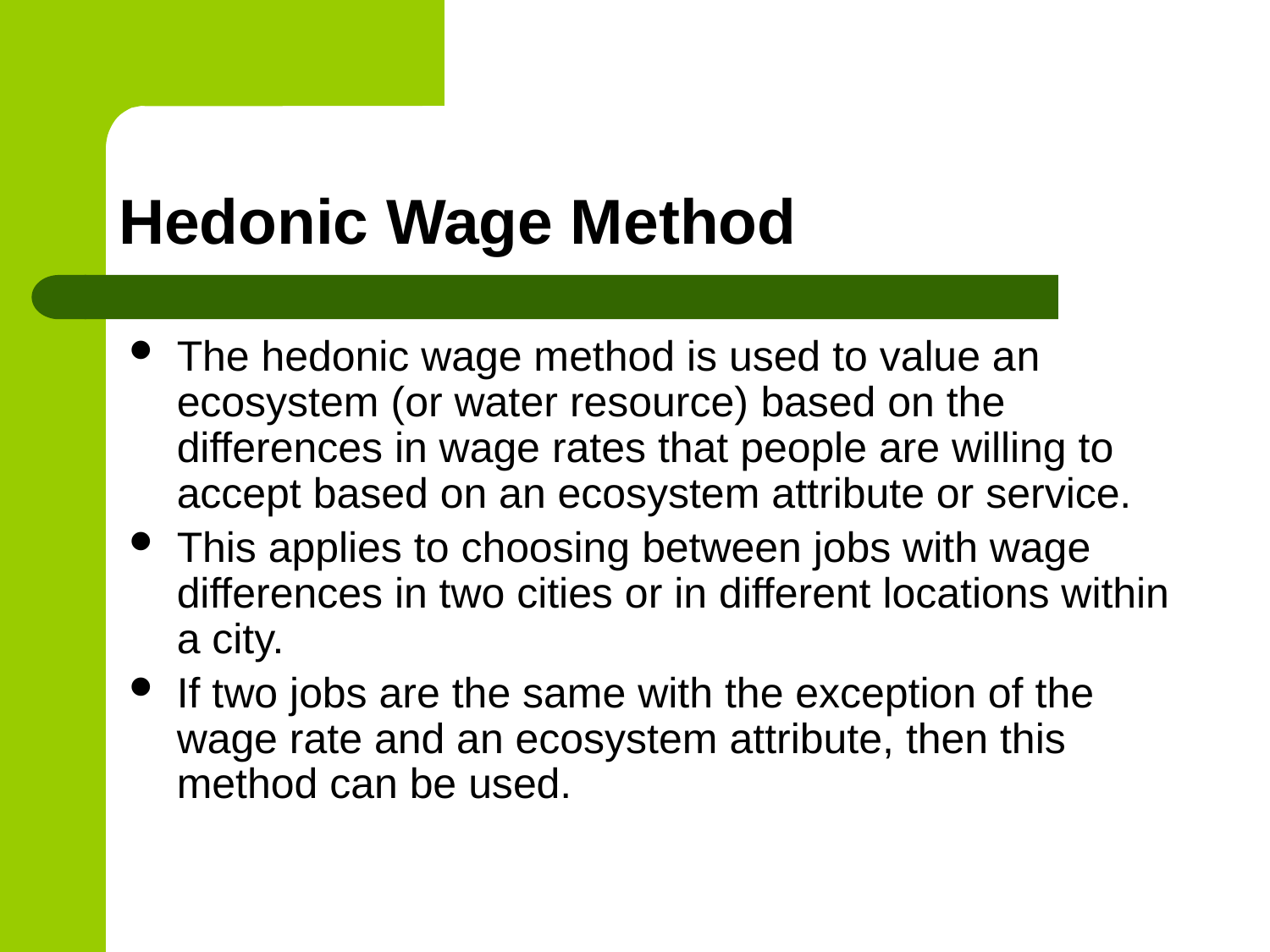

# Hedonic Wage Method
The hedonic wage method is used to value an ecosystem (or water resource) based on the differences in wage rates that people are willing to accept based on an ecosystem attribute or service.
This applies to choosing between jobs with wage differences in two cities or in different locations within a city.
If two jobs are the same with the exception of the wage rate and an ecosystem attribute, then this method can be used.